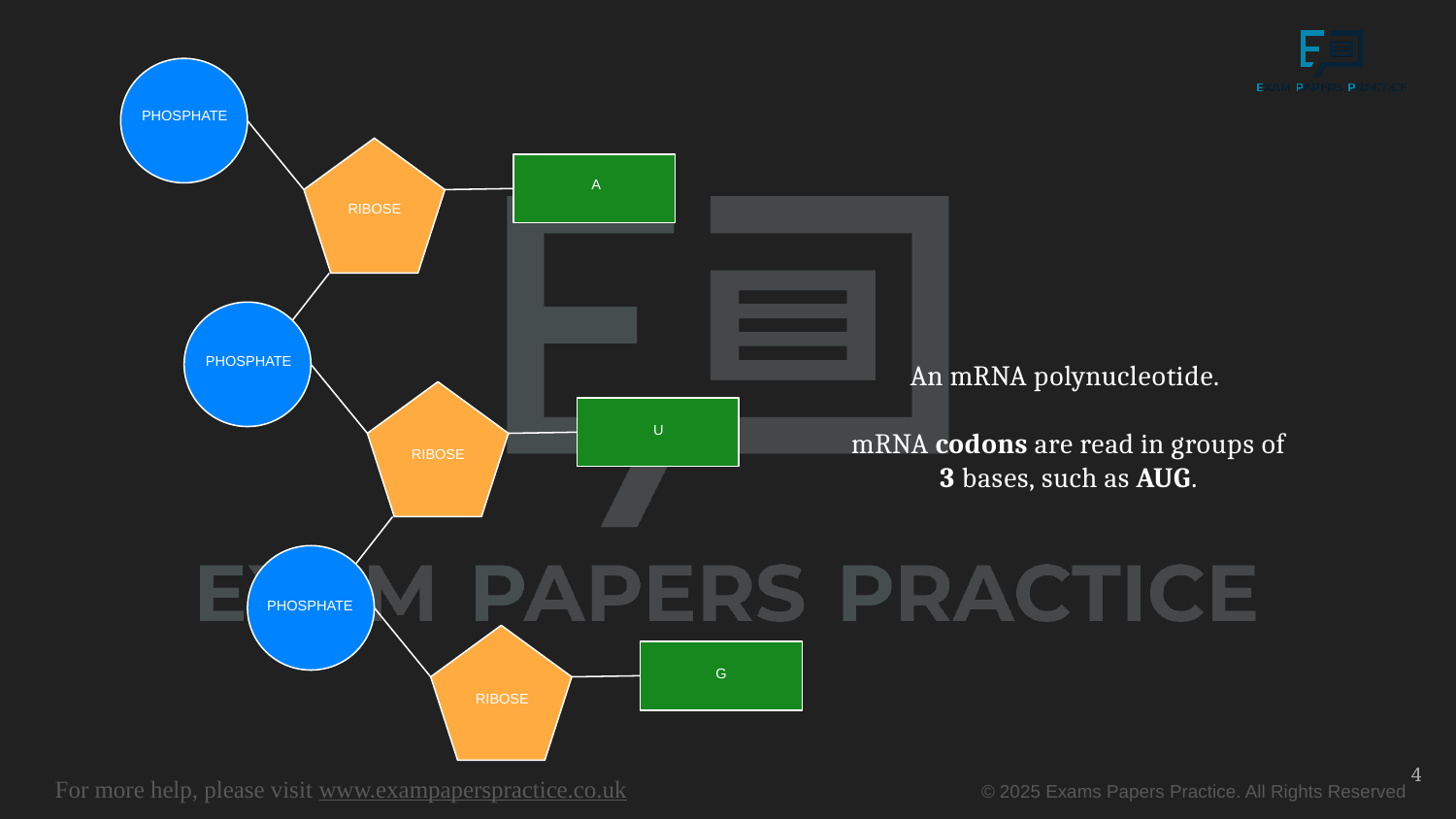

PHOSPHATE
A
RIBOSE
PHOSPHATE
An mRNA polynucleotide.

mRNA codons are read in groups of 3 bases, such as AUG.
U
RIBOSE
PHOSPHATE
G
RIBOSE
4